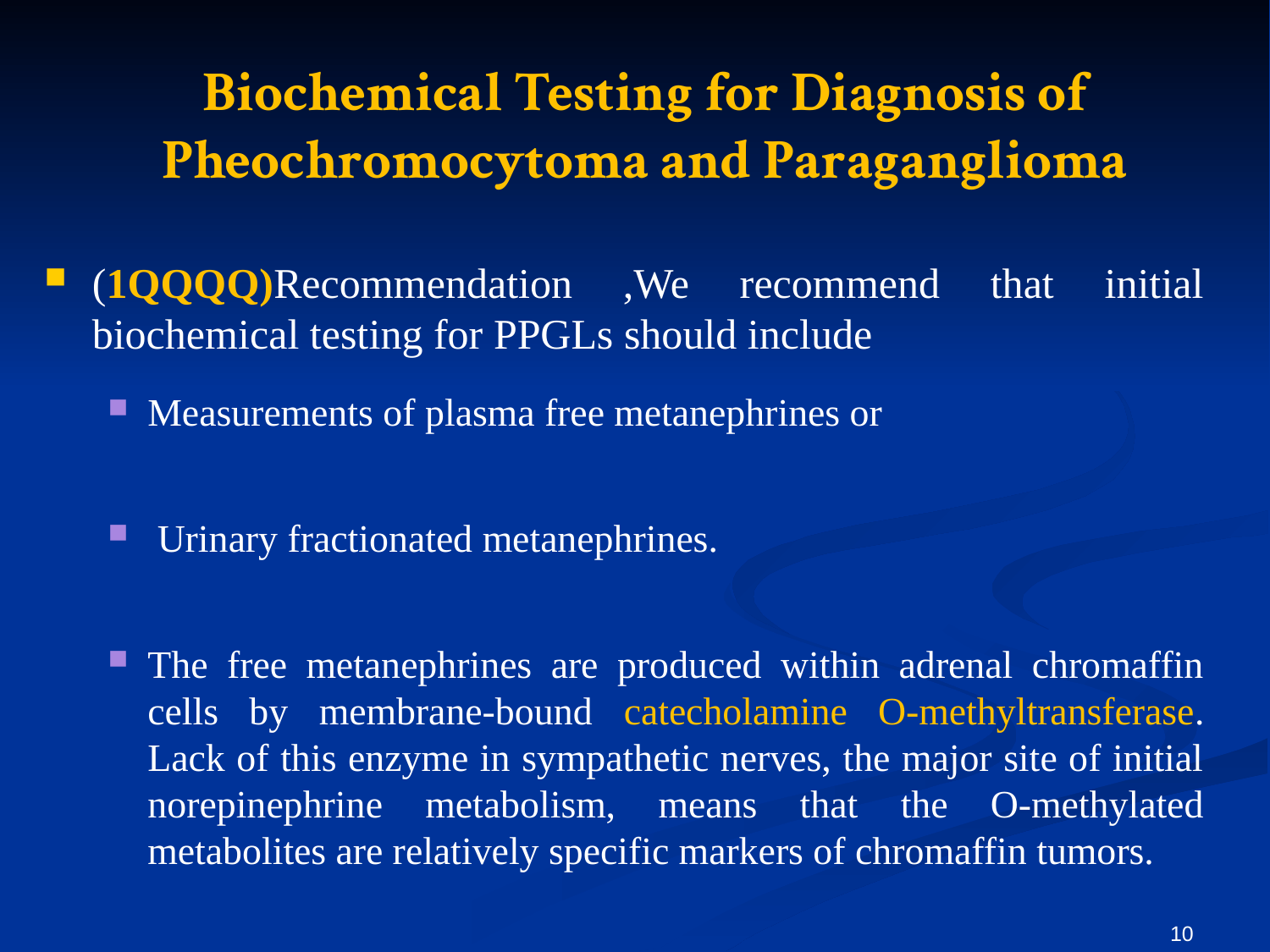

# Biochemical Testing for Diagnosis of Pheochromocytoma and Paraganglioma
(1QQQQ)Recommendation ,We recommend that initial biochemical testing for PPGLs should include

Measurements of plasma free metanephrines or

 Urinary fractionated metanephrines.

The free metanephrines are produced within adrenal chromaffin cells by membrane-bound catecholamine O-methyltransferase. Lack of this enzyme in sympathetic nerves, the major site of initial norepinephrine metabolism, means that the O-methylated metabolites are relatively specific markers of chromaffin tumors.

10